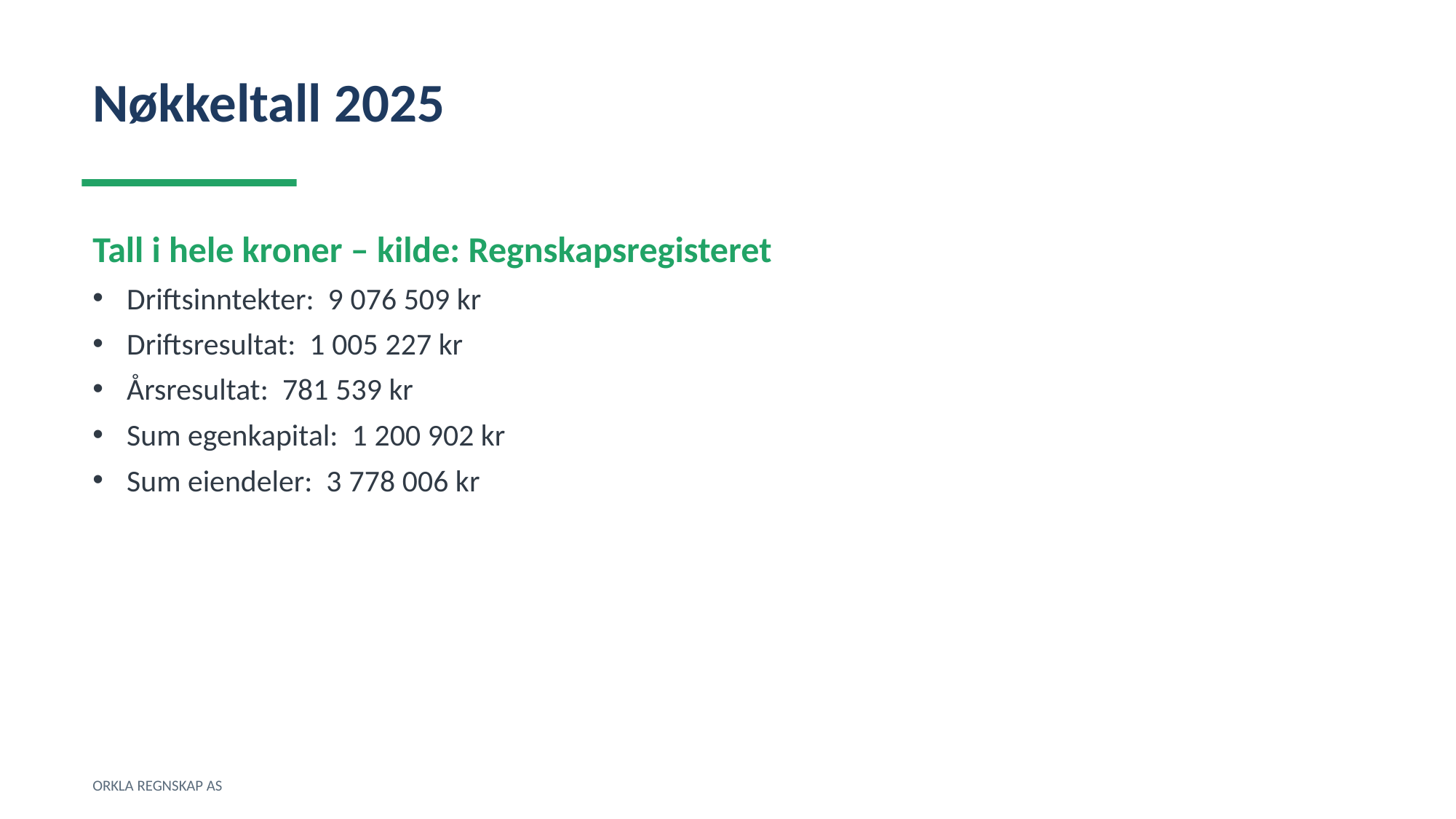

Nøkkeltall 2025

Tall i hele kroner – kilde: Regnskapsregisteret
Driftsinntekter:  9 076 509 kr
Driftsresultat:  1 005 227 kr
Årsresultat:  781 539 kr
Sum egenkapital:  1 200 902 kr
Sum eiendeler:  3 778 006 kr
ORKLA REGNSKAP AS